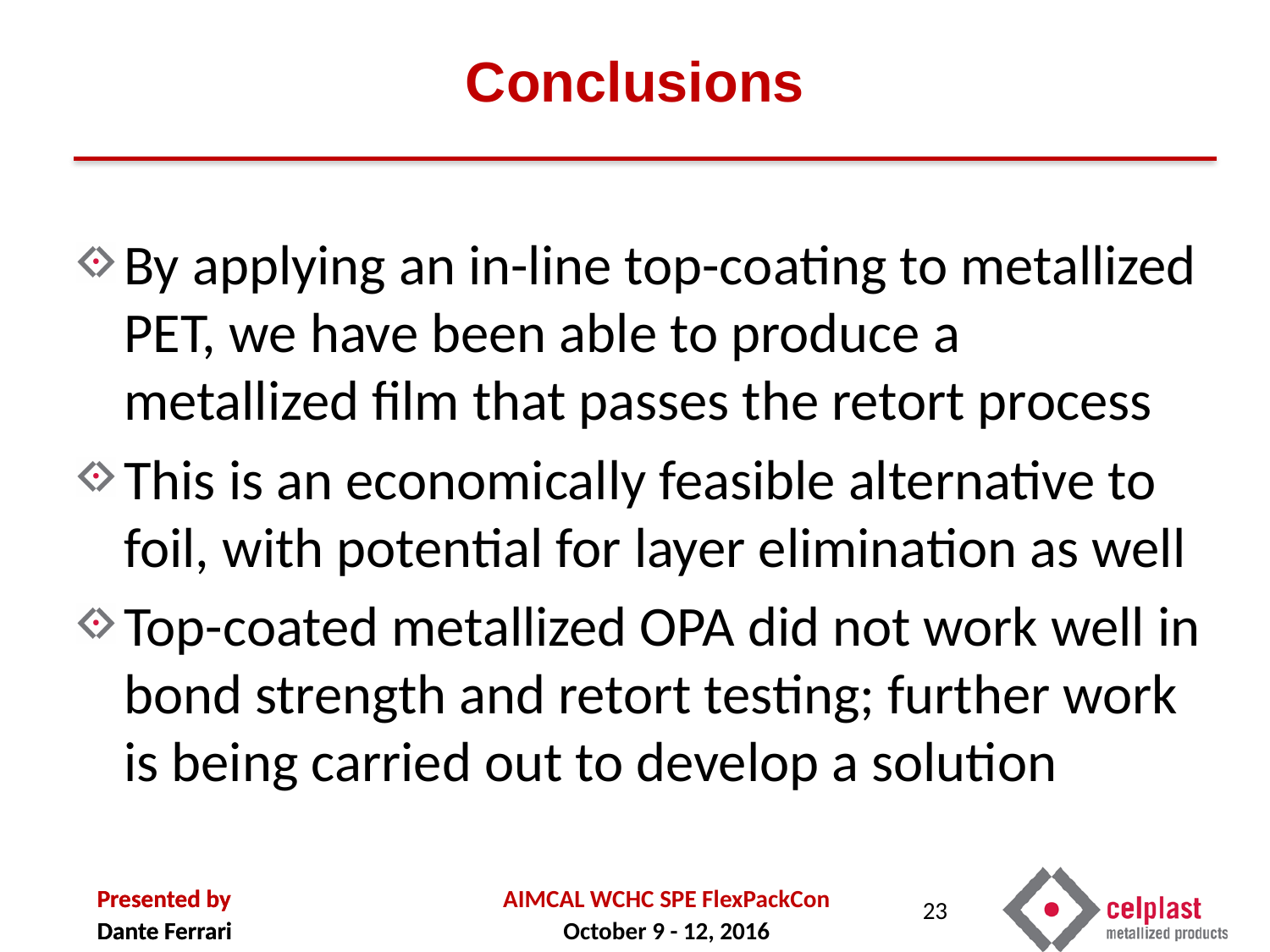

# Conclusions

By applying an in-line top-coating to metallized PET, we have been able to produce a metallized film that passes the retort process
This is an economically feasible alternative to foil, with potential for layer elimination as well
Top-coated metallized OPA did not work well in bond strength and retort testing; further work is being carried out to develop a solution
23